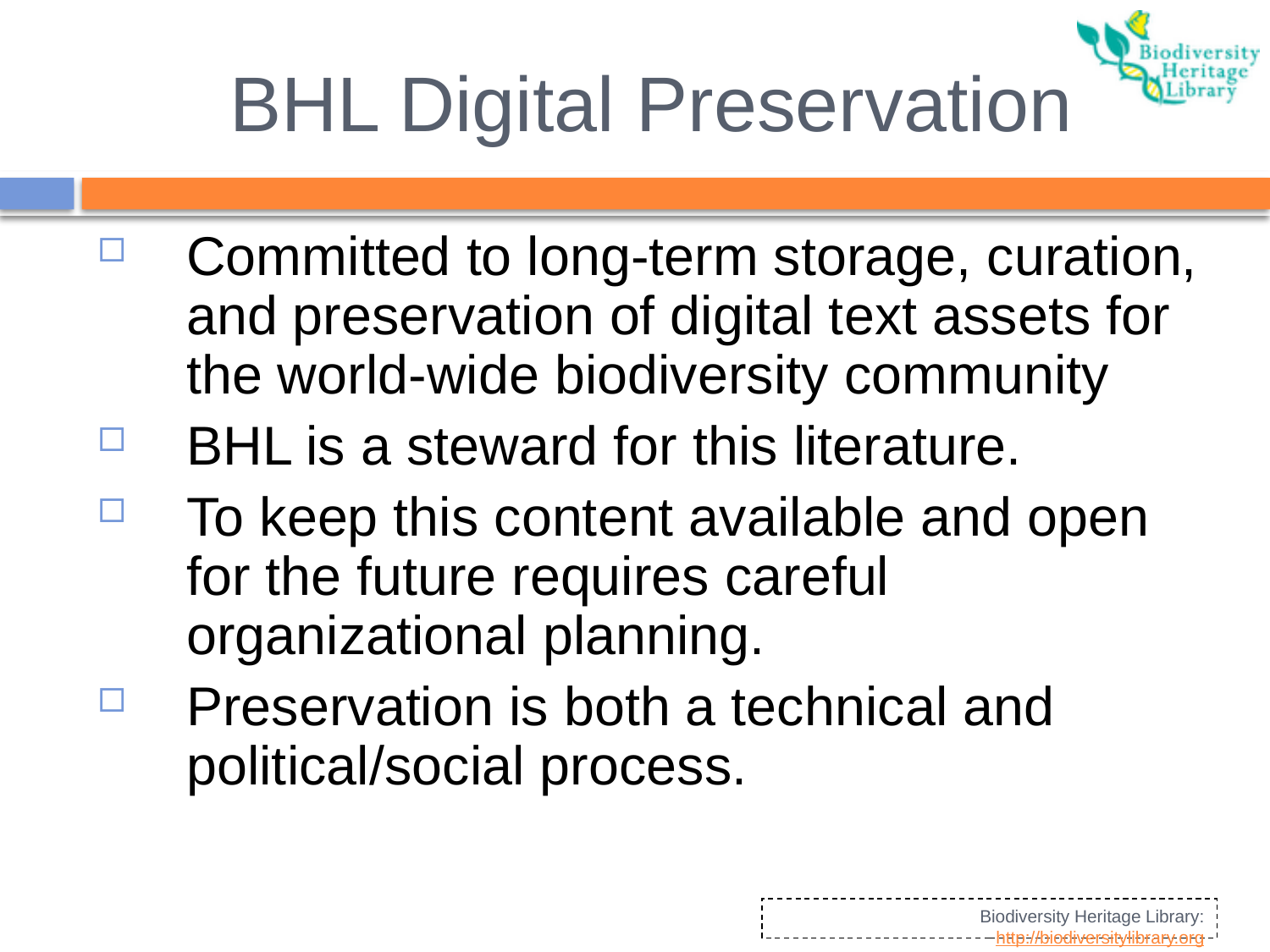

# BHL Digital Preservation
Committed to long-term storage, curation, and preservation of digital text assets for the world-wide biodiversity community
BHL is a steward for this literature.
To keep this content available and open for the future requires careful organizational planning.
Preservation is both a technical and political/social process.